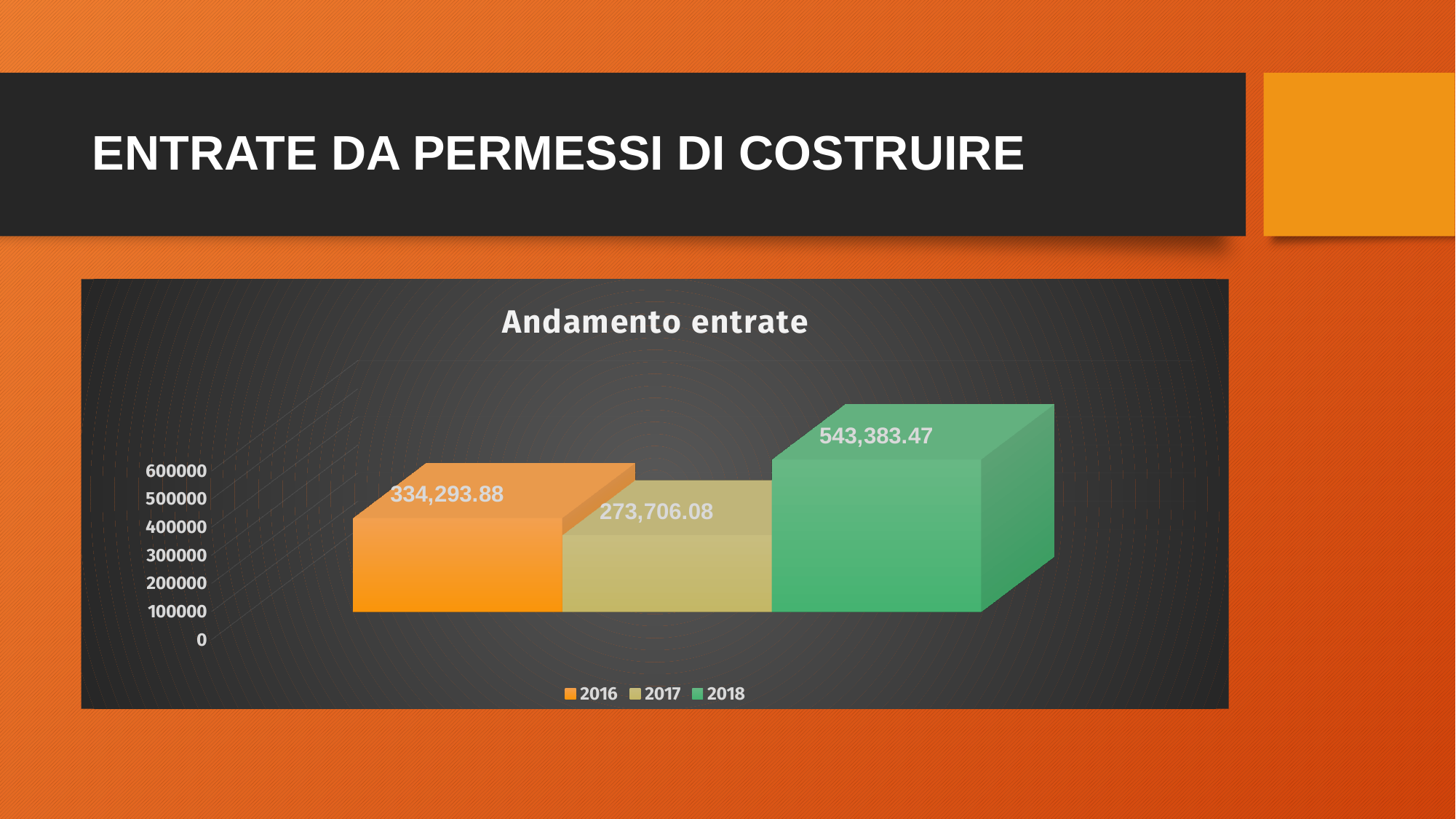

# ENTRATE DA PERMESSI DI COSTRUIRE

[unsupported chart]